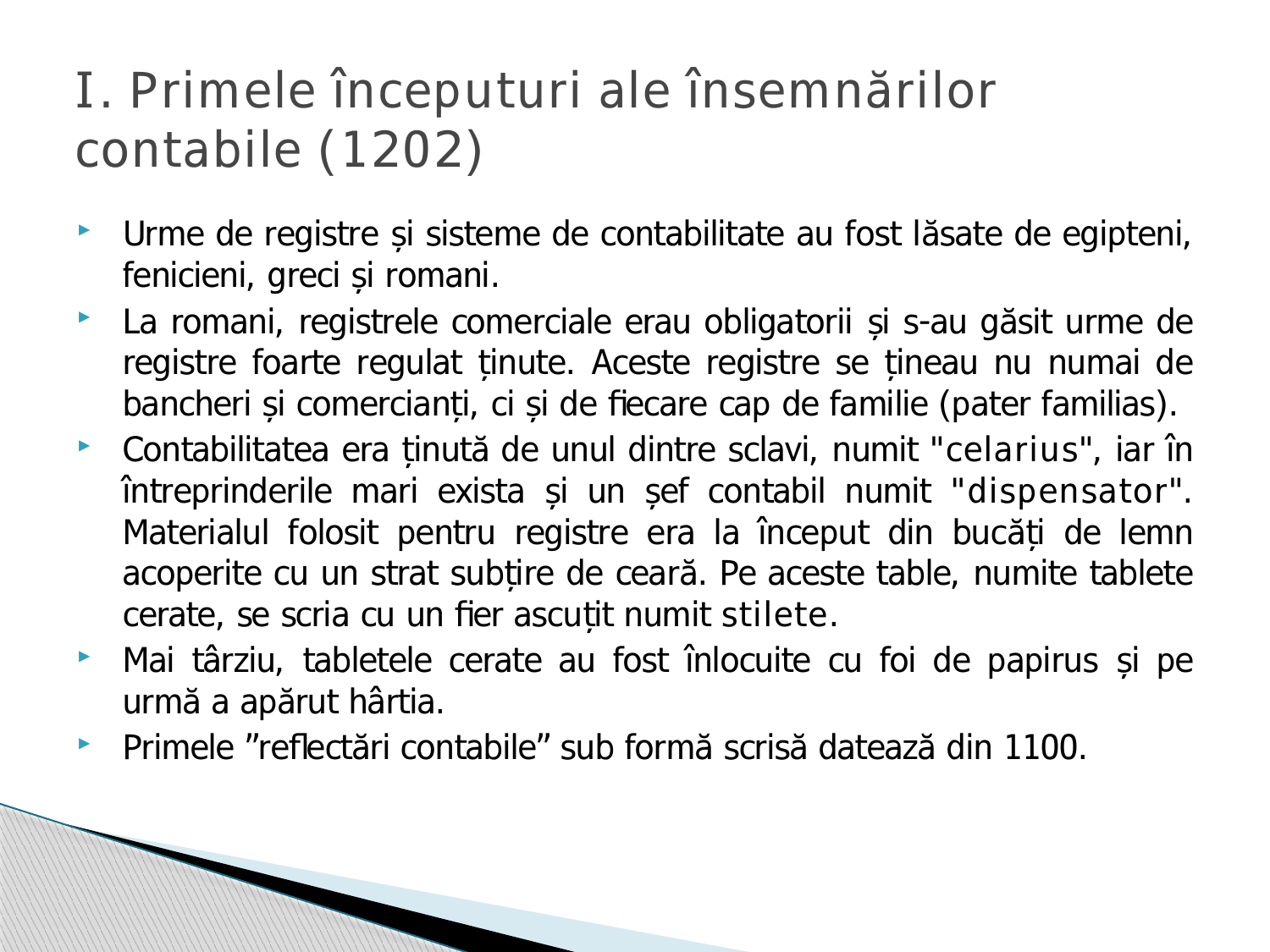

# I. Primele începuturi ale însemnărilor contabile (1202)
Urme de registre și sisteme de contabilitate au fost lăsate de egipteni, fenicieni, greci și romani.
La romani, registrele comerciale erau obligatorii și s-au găsit urme de registre foarte regulat ținute. Aceste registre se țineau nu numai de bancheri și comercianți, ci și de fiecare cap de familie (pater familias).
Contabilitatea era ținută de unul dintre sclavi, numit "celarius", iar în întreprinderile mari exista și un șef contabil numit "dispensator". Materialul folosit pentru registre era la început din bucăți de lemn acoperite cu un strat subțire de ceară. Pe aceste table, numite tablete cerate, se scria cu un fier ascuțit numit stilete.
Mai târziu, tabletele cerate au fost înlocuite cu foi de papirus și pe urmă a apărut hârtia.
Primele ”reflectări contabile” sub formă scrisă datează din 1100.